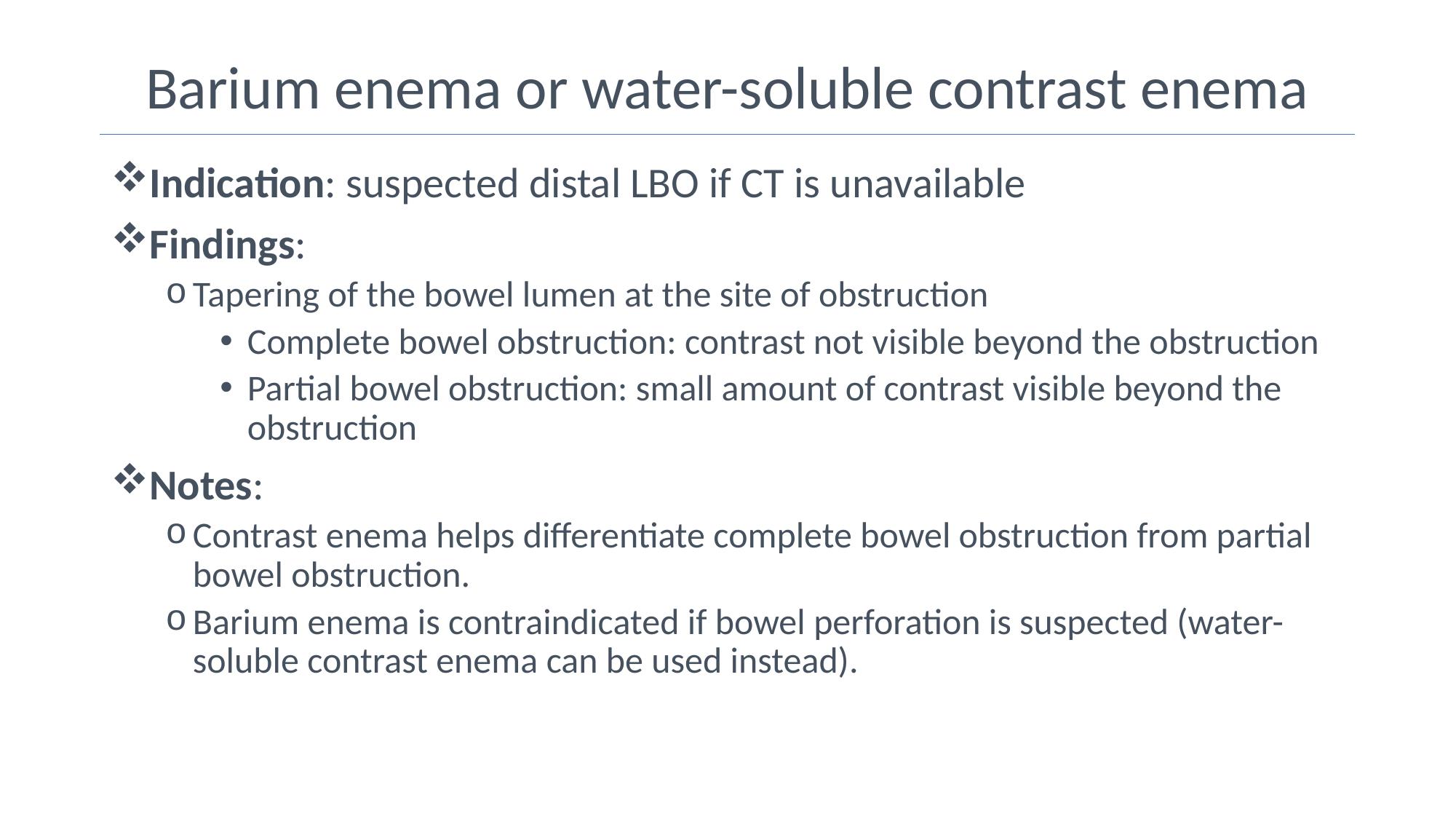

# Barium enema or water-soluble contrast enema
Indication: suspected distal LBO if CT is unavailable
Findings:
Tapering of the bowel lumen at the site of obstruction
Complete bowel obstruction: contrast not visible beyond the obstruction
Partial bowel obstruction: small amount of contrast visible beyond the obstruction
Notes:
Contrast enema helps differentiate complete bowel obstruction from partial bowel obstruction.
Barium enema is contraindicated if bowel perforation is suspected (water-soluble contrast enema can be used instead).